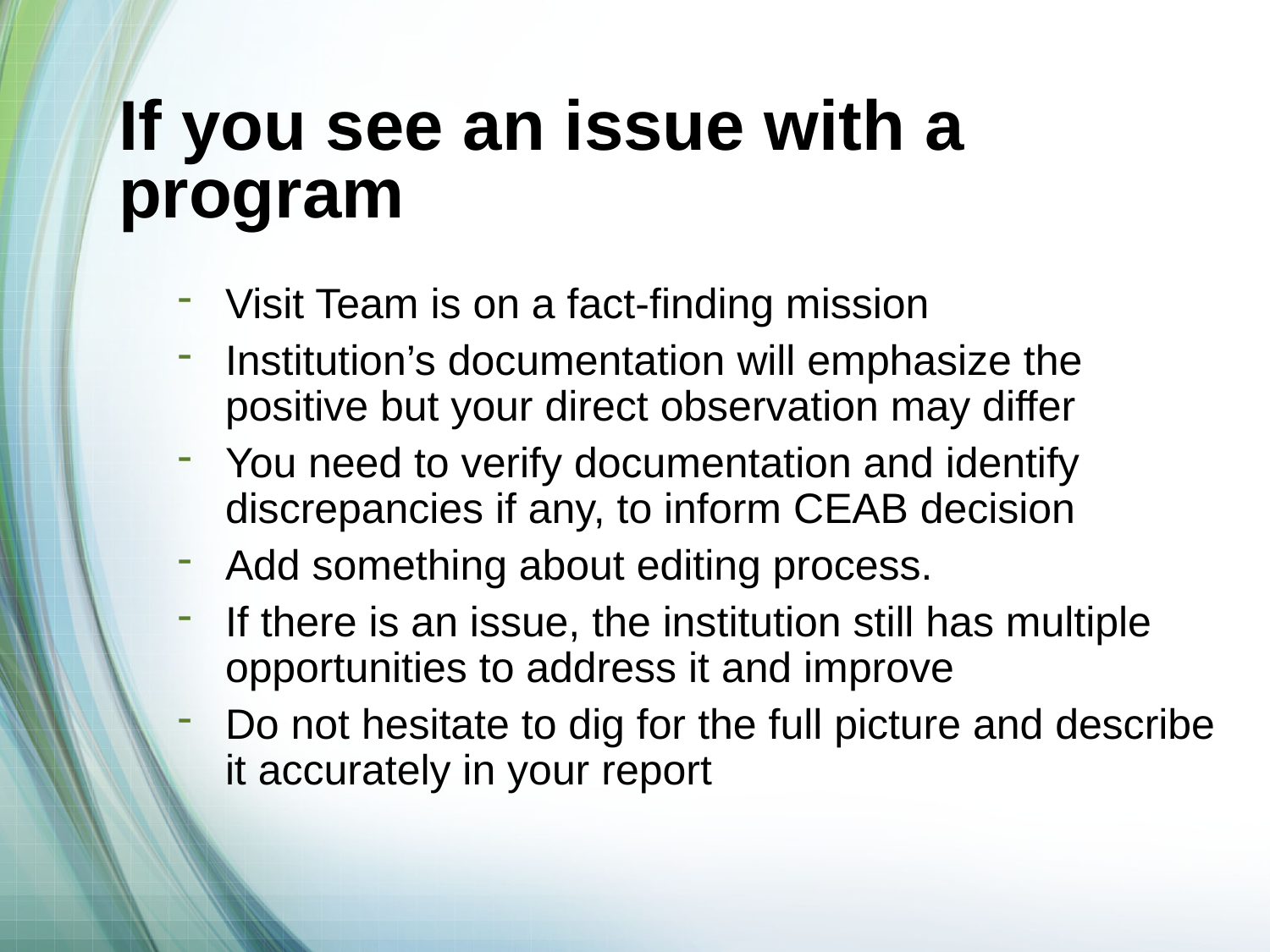

# If you see an issue with a program
Visit Team is on a fact-finding mission
Institution’s documentation will emphasize the positive but your direct observation may differ
You need to verify documentation and identify discrepancies if any, to inform CEAB decision
Add something about editing process.
If there is an issue, the institution still has multiple opportunities to address it and improve
Do not hesitate to dig for the full picture and describe it accurately in your report